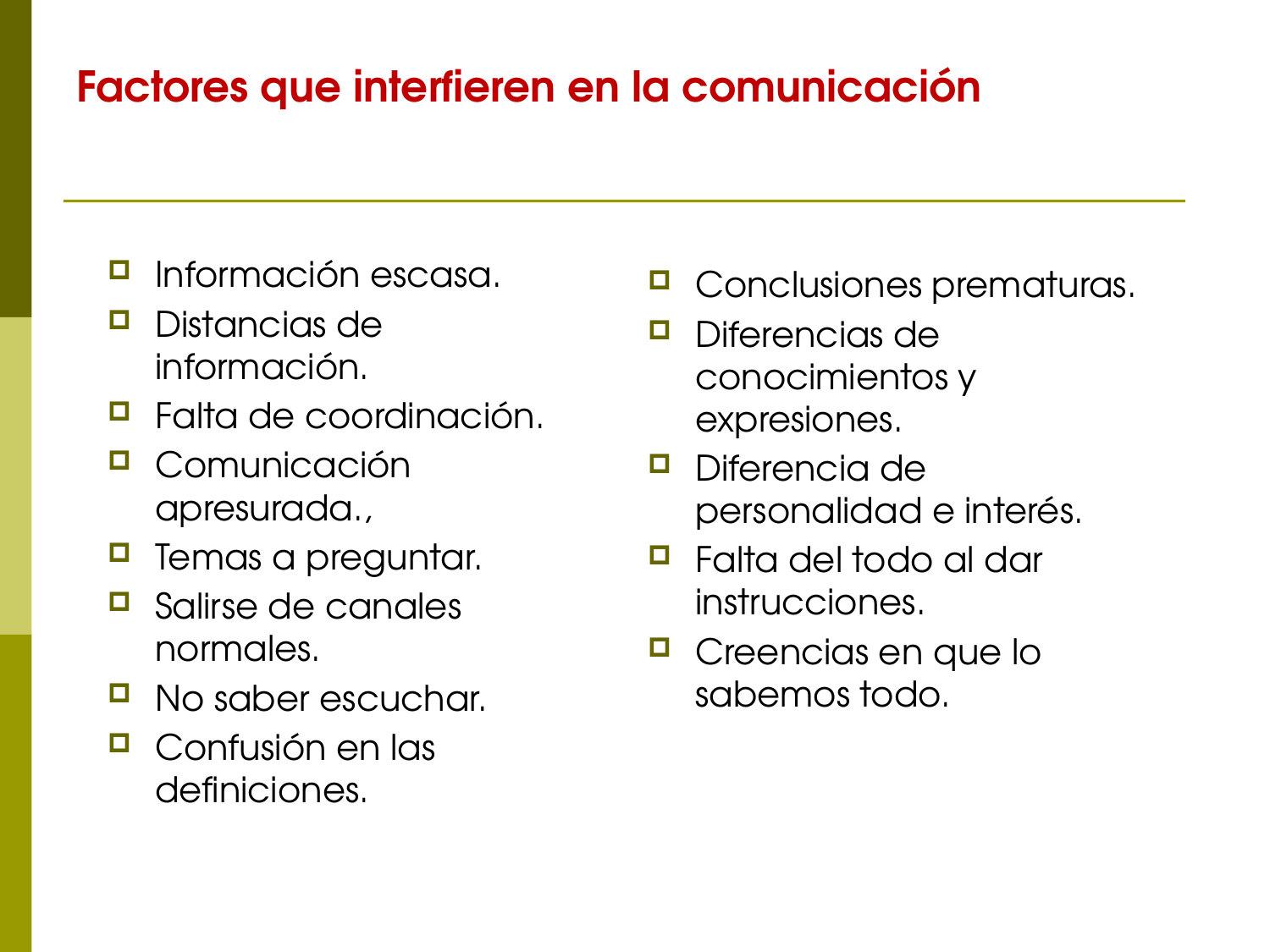

# Factores que interfieren en la comunicación
Información escasa.
Distancias de información.
Falta de coordinación.
Comunicación apresurada.,
Temas a preguntar.
Salirse de canales normales.
No saber escuchar.
Confusión en las definiciones.

Conclusiones prematuras.
Diferencias de conocimientos y expresiones.
Diferencia de personalidad e interés.
Falta del todo al dar instrucciones.
Creencias en que lo sabemos todo.